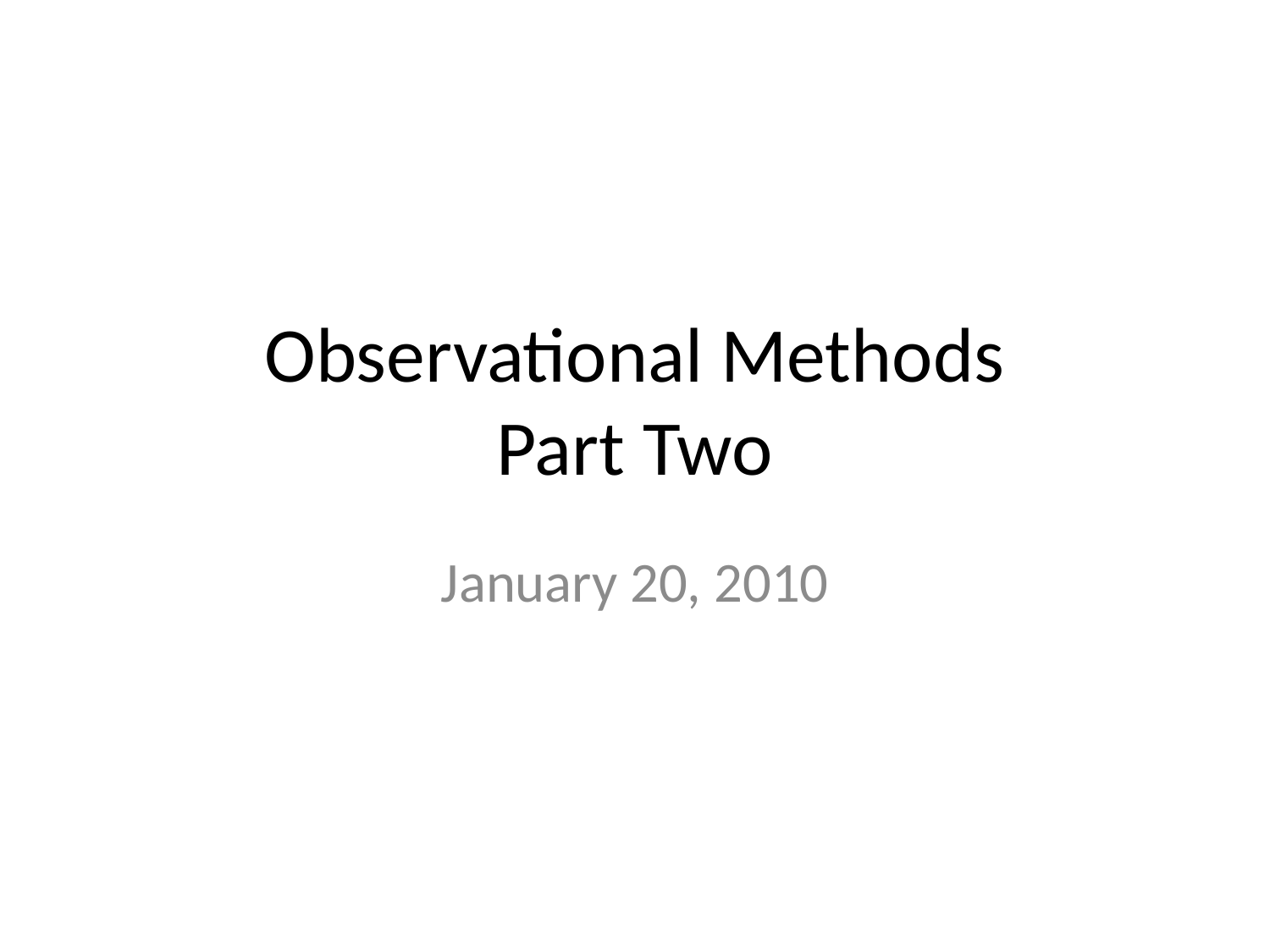

# Observational Methods Part Two
January 20, 2010